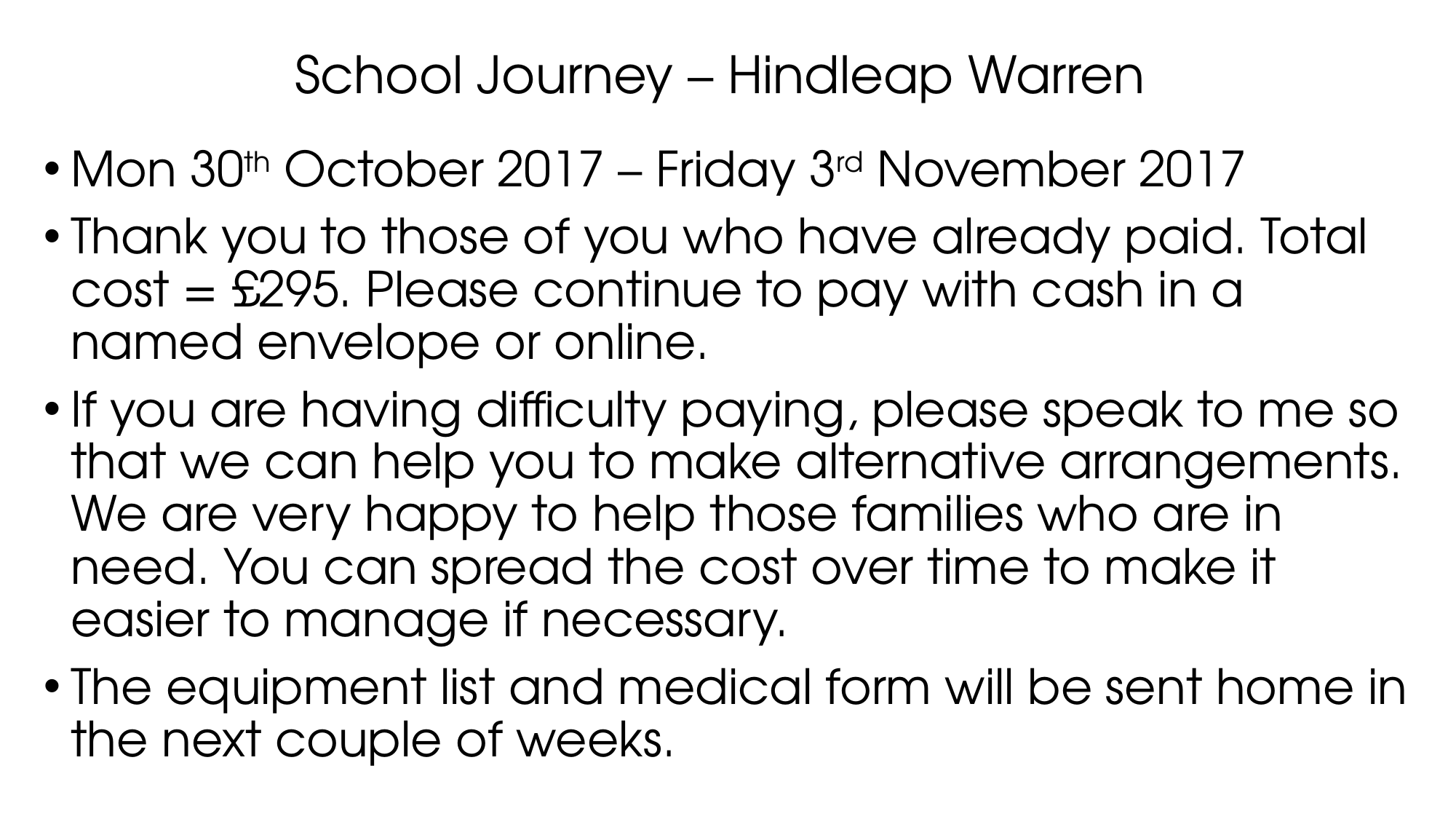

# School Journey – Hindleap Warren
Mon 30th October 2017 – Friday 3rd November 2017
Thank you to those of you who have already paid. Total cost = £295. Please continue to pay with cash in a named envelope or online.
If you are having difficulty paying, please speak to me so that we can help you to make alternative arrangements. We are very happy to help those families who are in need. You can spread the cost over time to make it easier to manage if necessary.
The equipment list and medical form will be sent home in the next couple of weeks.